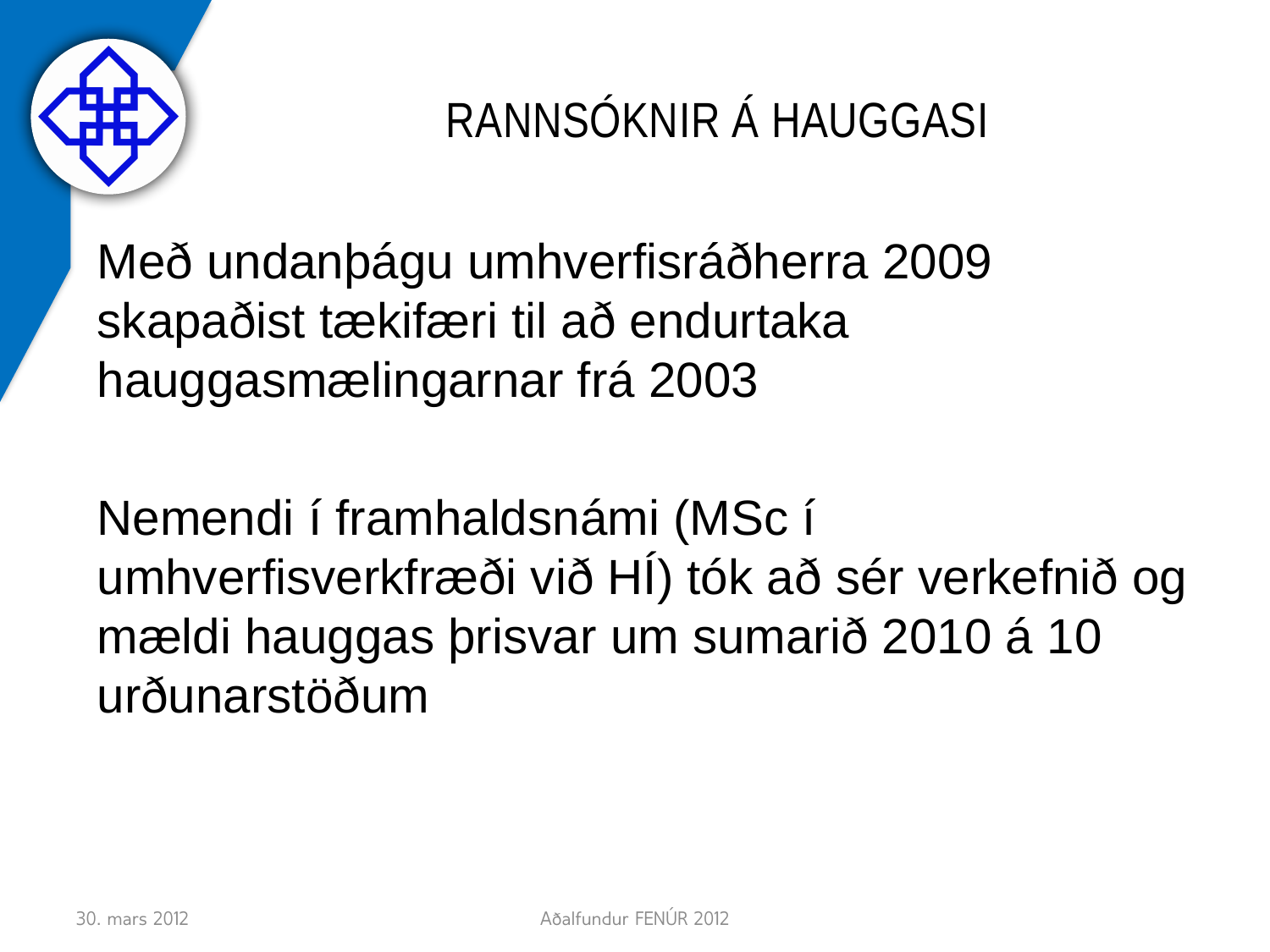

# Rannsóknir á hauggasi
Með undanþágu umhverfisráðherra 2009 skapaðist tækifæri til að endurtaka hauggasmælingarnar frá 2003

Nemendi í framhaldsnámi (MSc í umhverfisverkfræði við HÍ) tók að sér verkefnið og mældi hauggas þrisvar um sumarið 2010 á 10 urðunarstöðum

30. mars 2012
Aðalfundur FENÚR 2012